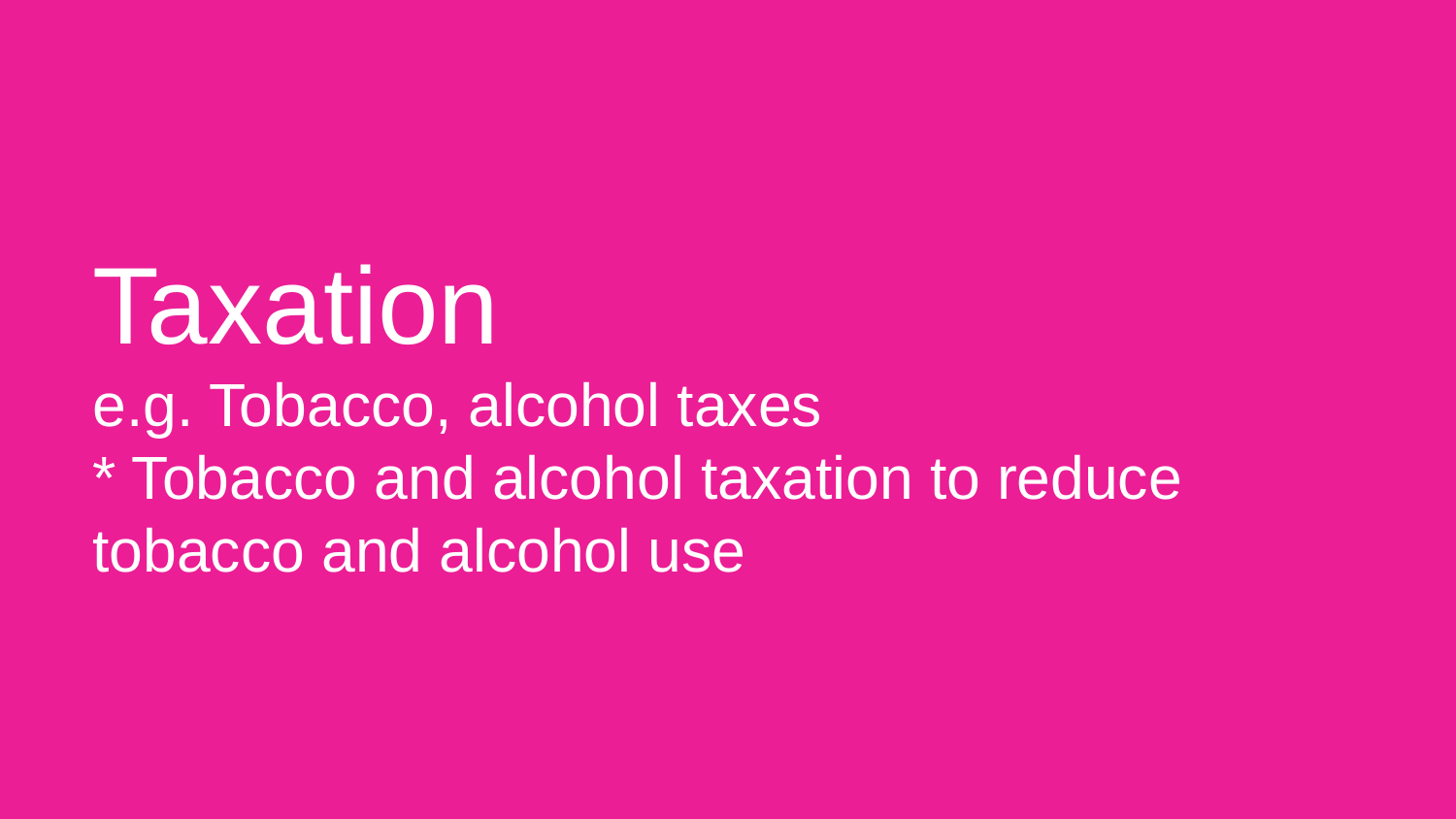

# Taxation
e.g. Tobacco, alcohol taxes
* Tobacco and alcohol taxation to reduce tobacco and alcohol use